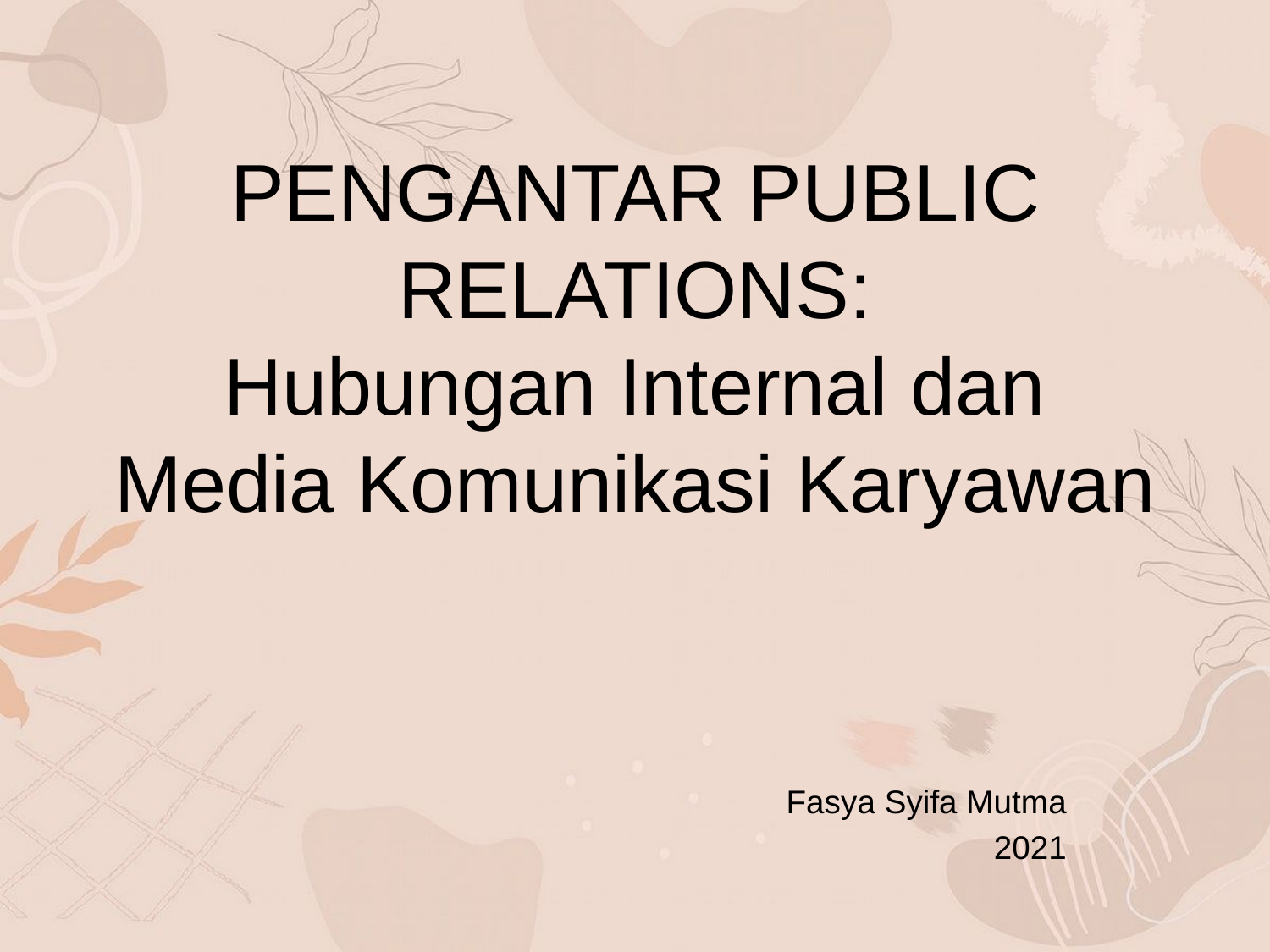

# PENGANTAR PUBLIC RELATIONS: Hubungan Internal dan Media Komunikasi Karyawan
Fasya Syifa Mutma
2021